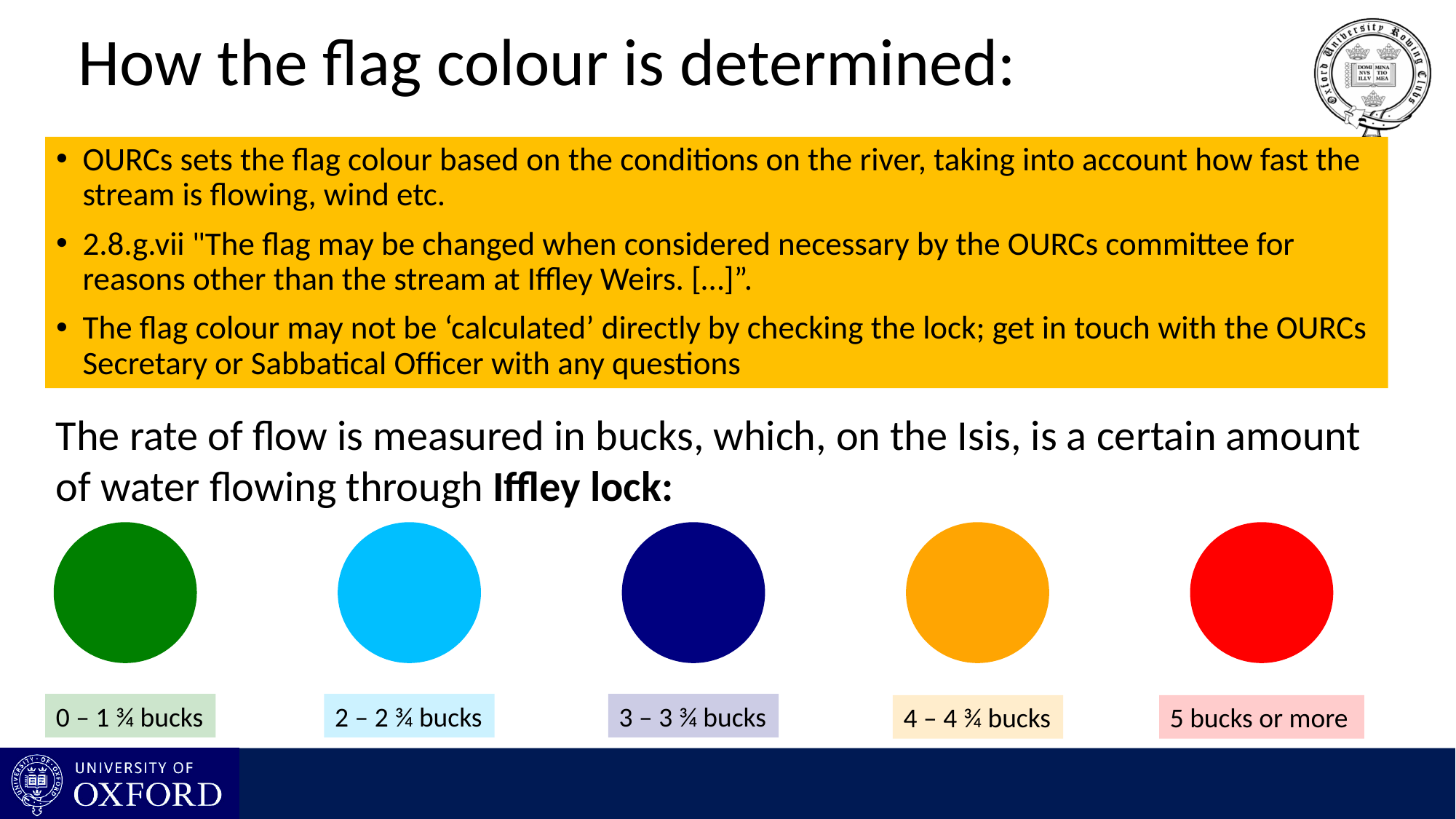

# How the flag colour is determined:
OURCs sets the flag colour based on the conditions on the river, taking into account how fast the stream is flowing, wind etc.
2.8.g.vii "The flag may be changed when considered necessary by the OURCs committee for reasons other than the stream at Iffley Weirs. […]”.
The flag colour may not be ‘calculated’ directly by checking the lock; get in touch with the OURCs Secretary or Sabbatical Officer with any questions
The rate of flow is measured in bucks, which, on the Isis, is a certain amount of water flowing through Iffley lock:

0 – 1 ¾ bucks
2 – 2 ¾ bucks
3 – 3 ¾ bucks
4 – 4 ¾ bucks
5 bucks or more